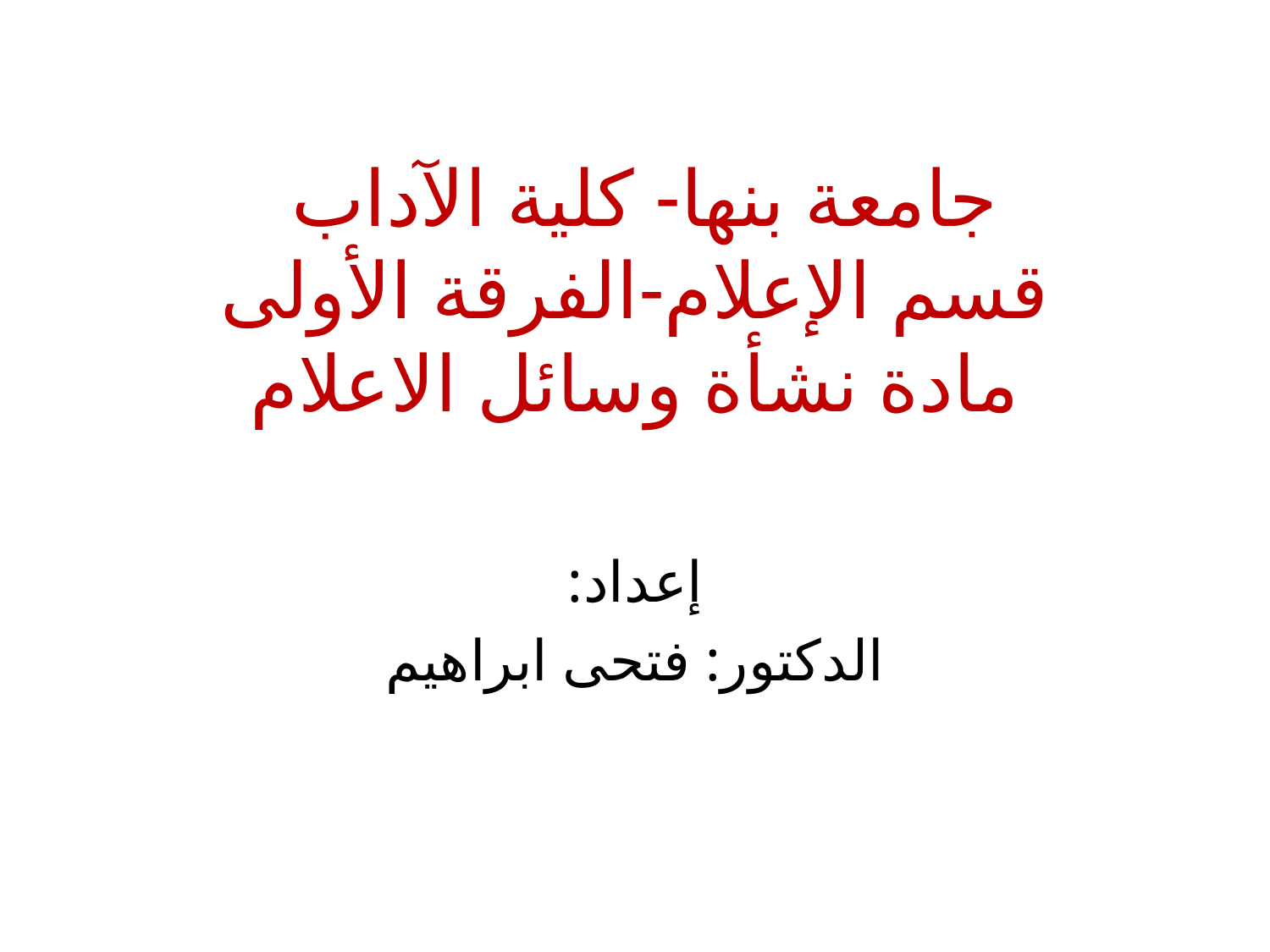

# جامعة بنها- كلية الآداب قسم الإعلام-الفرقة الأولى مادة نشأة وسائل الاعلام
إعداد:
الدكتور: فتحى ابراهيم